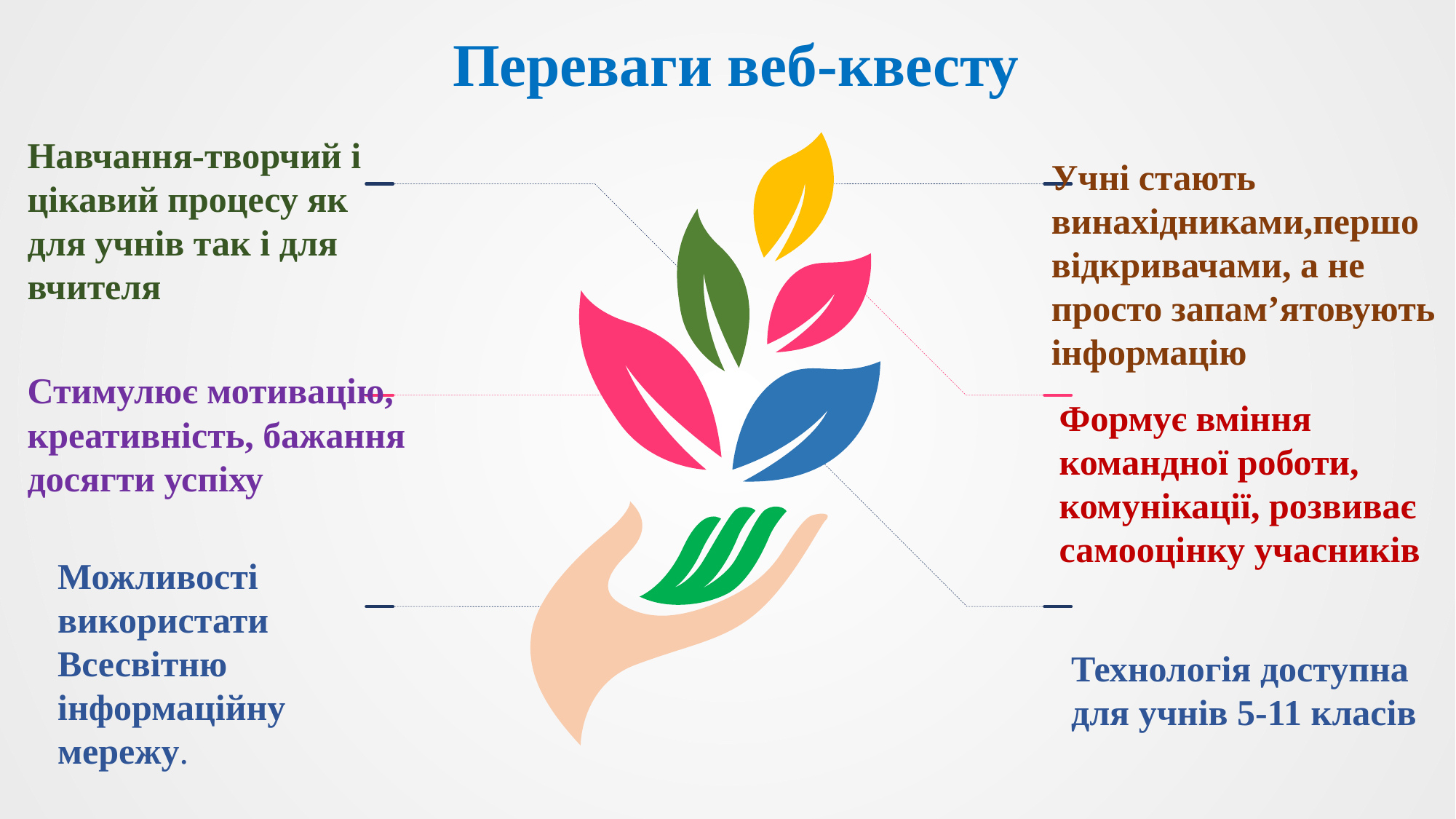

# Переваги веб-квесту

Навчання-творчий і цікавий процесу як для учнів так і для вчителя
Учні стають винахідниками,першовідкривачами, а не просто запам’ятовують інформацію

Стимулює мотивацію, креативність, бажання досягти успіху
Формує вміння командної роботи, комунікації, розвиває самооцінку учасників

Можливості використати Всесвітню інформаційну мережу.

Технологія доступна для учнів 5-11 класів